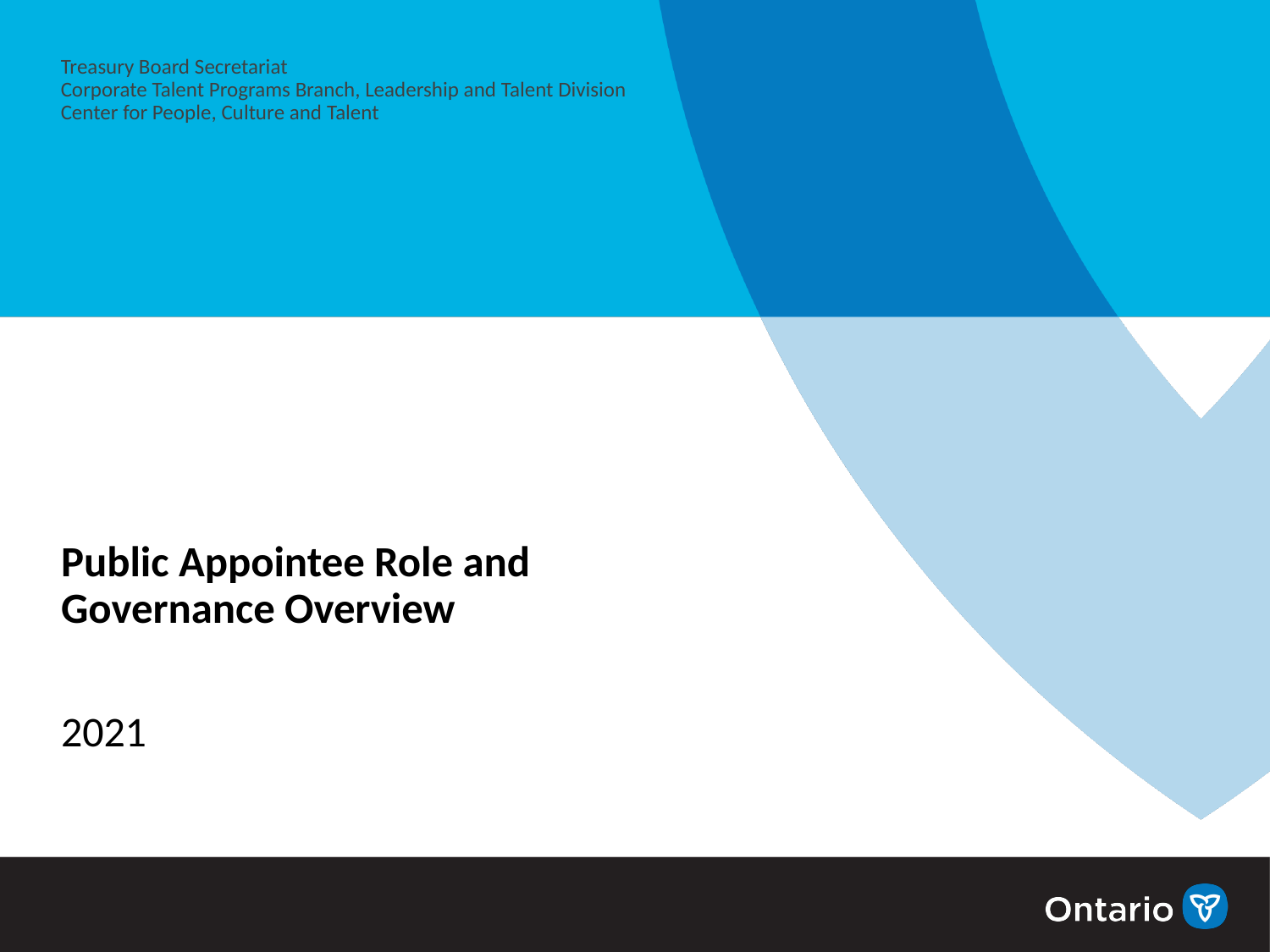

# Public Appointee Role and Governance Overview
2021